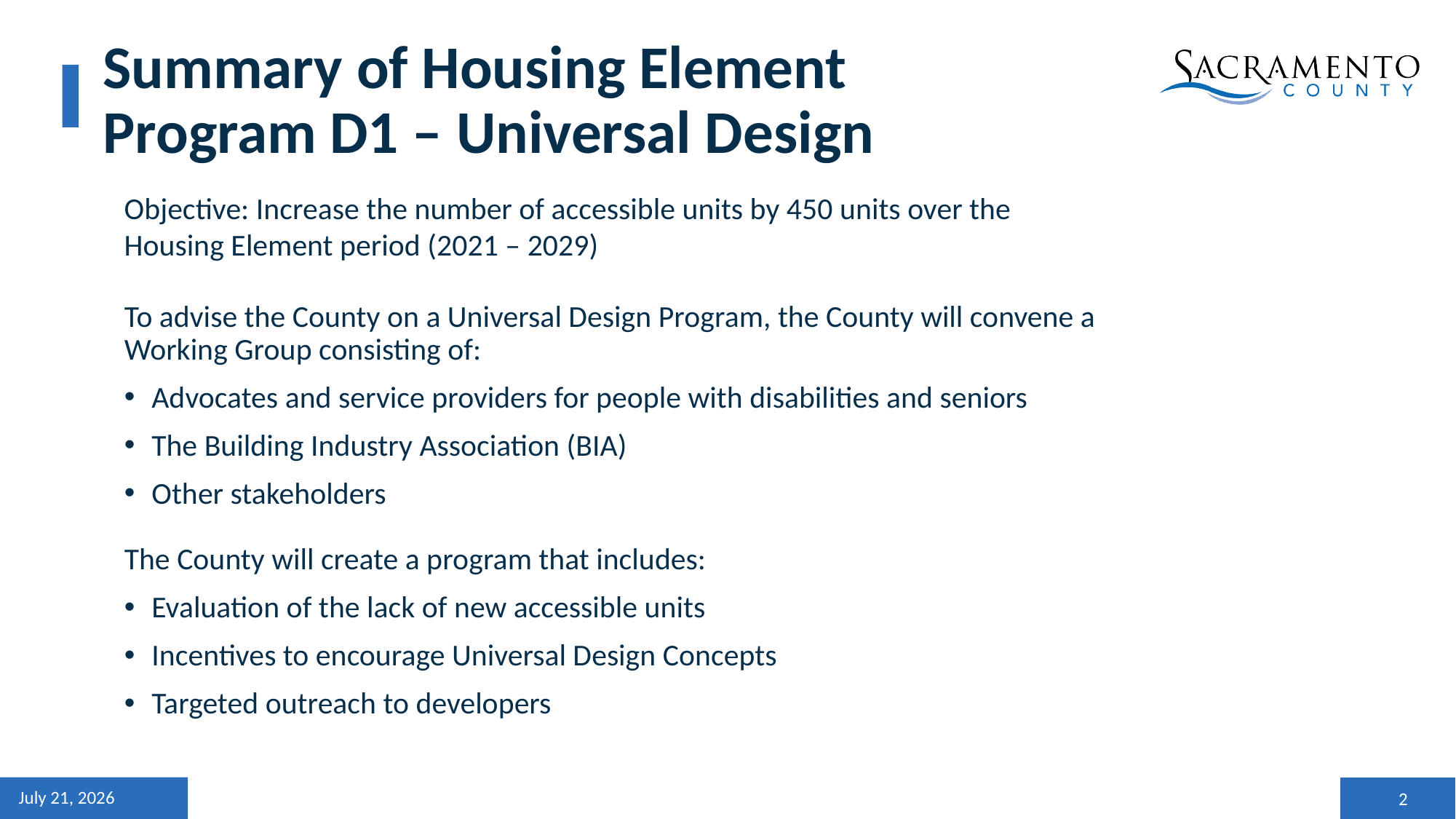

# Summary of Housing Element Program D1 – Universal Design
Objective: Increase the number of accessible units by 450 units over the Housing Element period (2021 – 2029)
To advise the County on a Universal Design Program, the County will convene a Working Group consisting of:
Advocates and service providers for people with disabilities and seniors
The Building Industry Association (BIA)
Other stakeholders
The County will create a program that includes:
Evaluation of the lack of new accessible units
Incentives to encourage Universal Design Concepts
Targeted outreach to developers

July 21, 2026
2